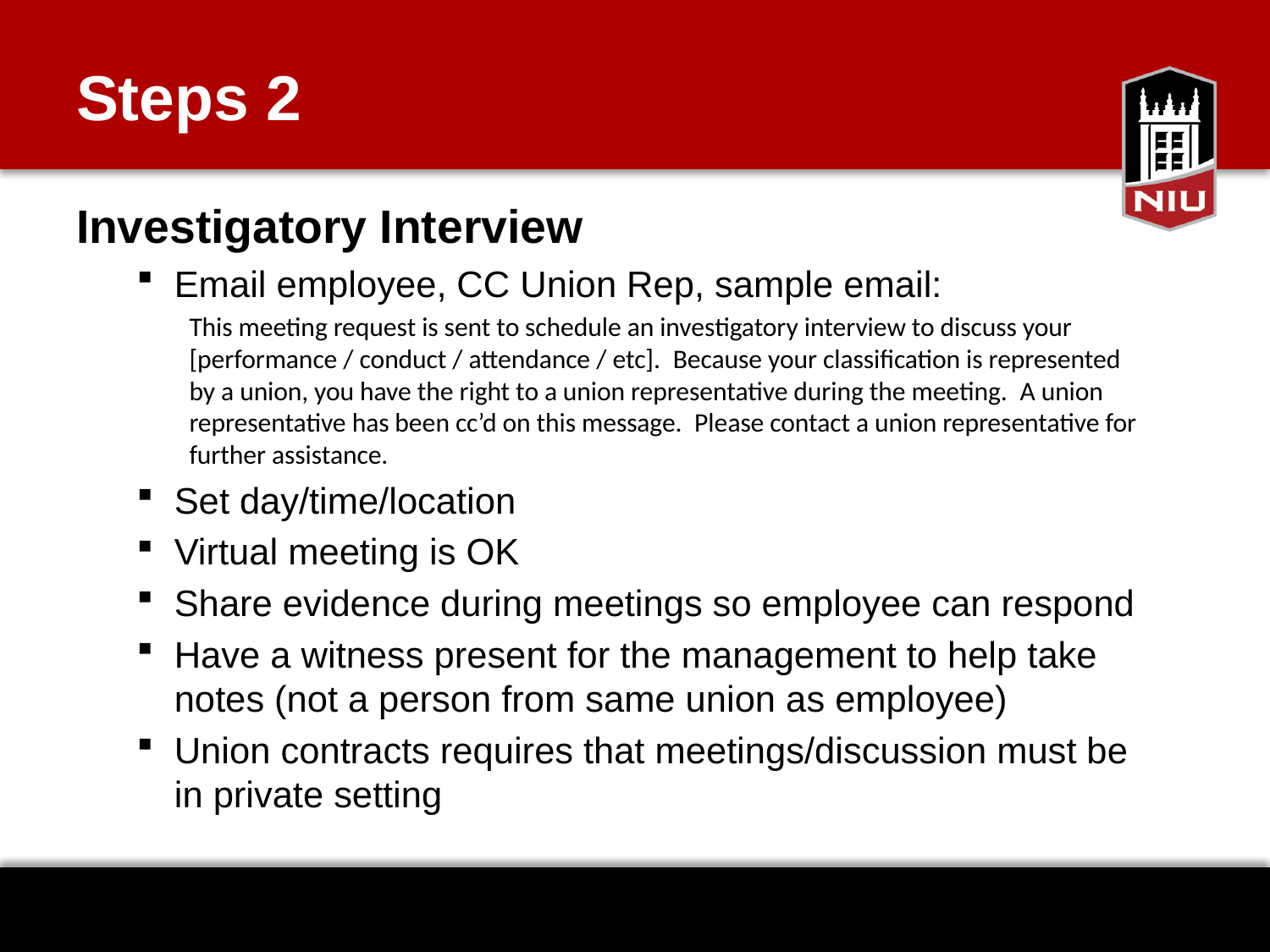

# Steps 2
Investigatory Interview
Email employee, CC Union Rep, sample email:
This meeting request is sent to schedule an investigatory interview to discuss your [performance / conduct / attendance / etc].  Because your classification is represented by a union, you have the right to a union representative during the meeting.  A union representative has been cc’d on this message.  Please contact a union representative for further assistance.
Set day/time/location
Virtual meeting is OK
Share evidence during meetings so employee can respond
Have a witness present for the management to help take notes (not a person from same union as employee)
Union contracts requires that meetings/discussion must be in private setting